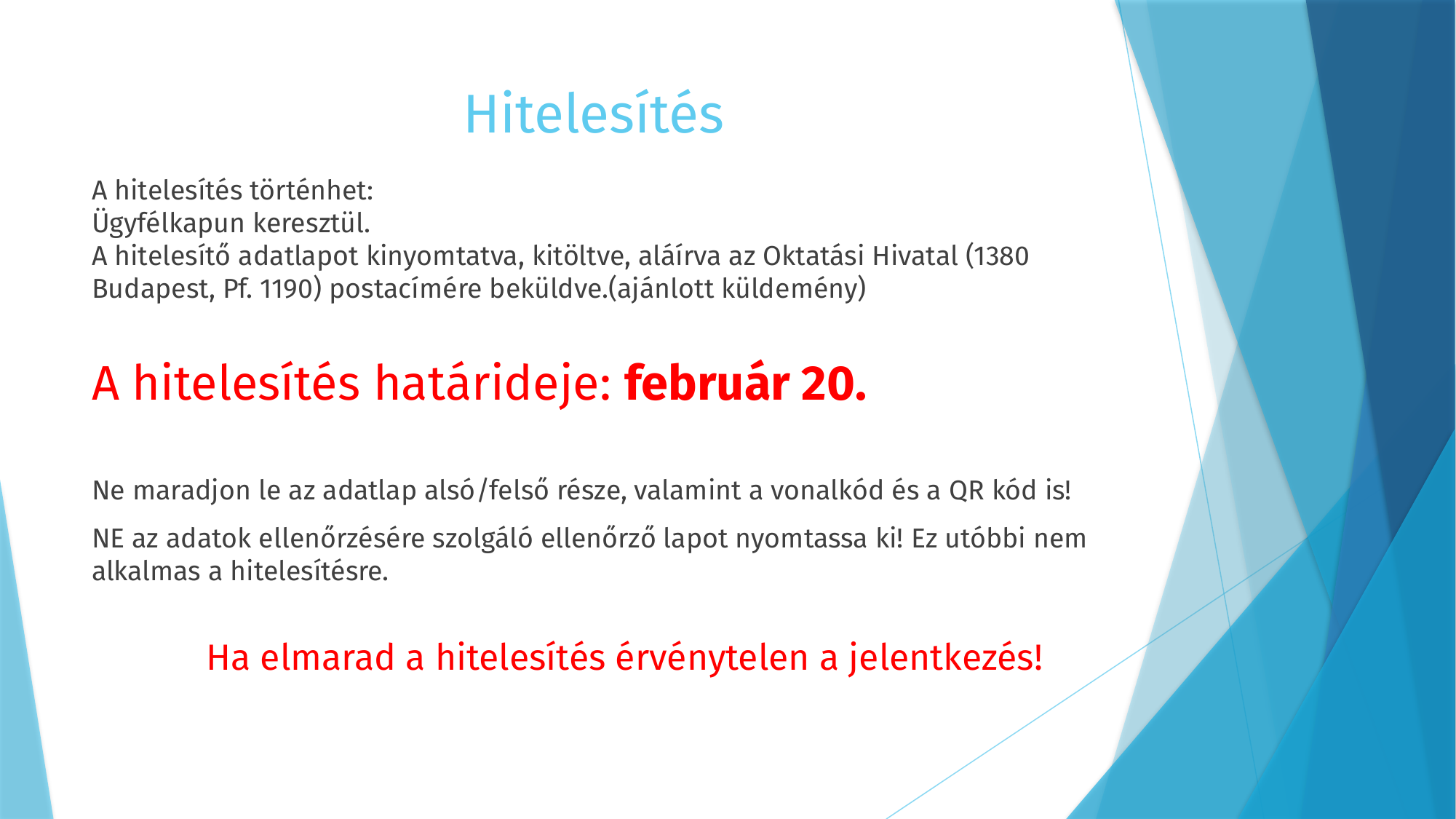

# Hitelesítés
A hitelesítés történhet:
Ügyfélkapun keresztül.
A hitelesítő adatlapot kinyomtatva, kitöltve, aláírva az Oktatási Hivatal (1380 Budapest, Pf. 1190) postacímére beküldve.(ajánlott küldemény)
A hitelesítés határideje: február 20.

Ne maradjon le az adatlap alsó/felső része, valamint a vonalkód és a QR kód is!
NE az adatok ellenőrzésére szolgáló ellenőrző lapot nyomtassa ki! Ez utóbbi nem alkalmas a hitelesítésre.
Ha elmarad a hitelesítés érvénytelen a jelentkezés!